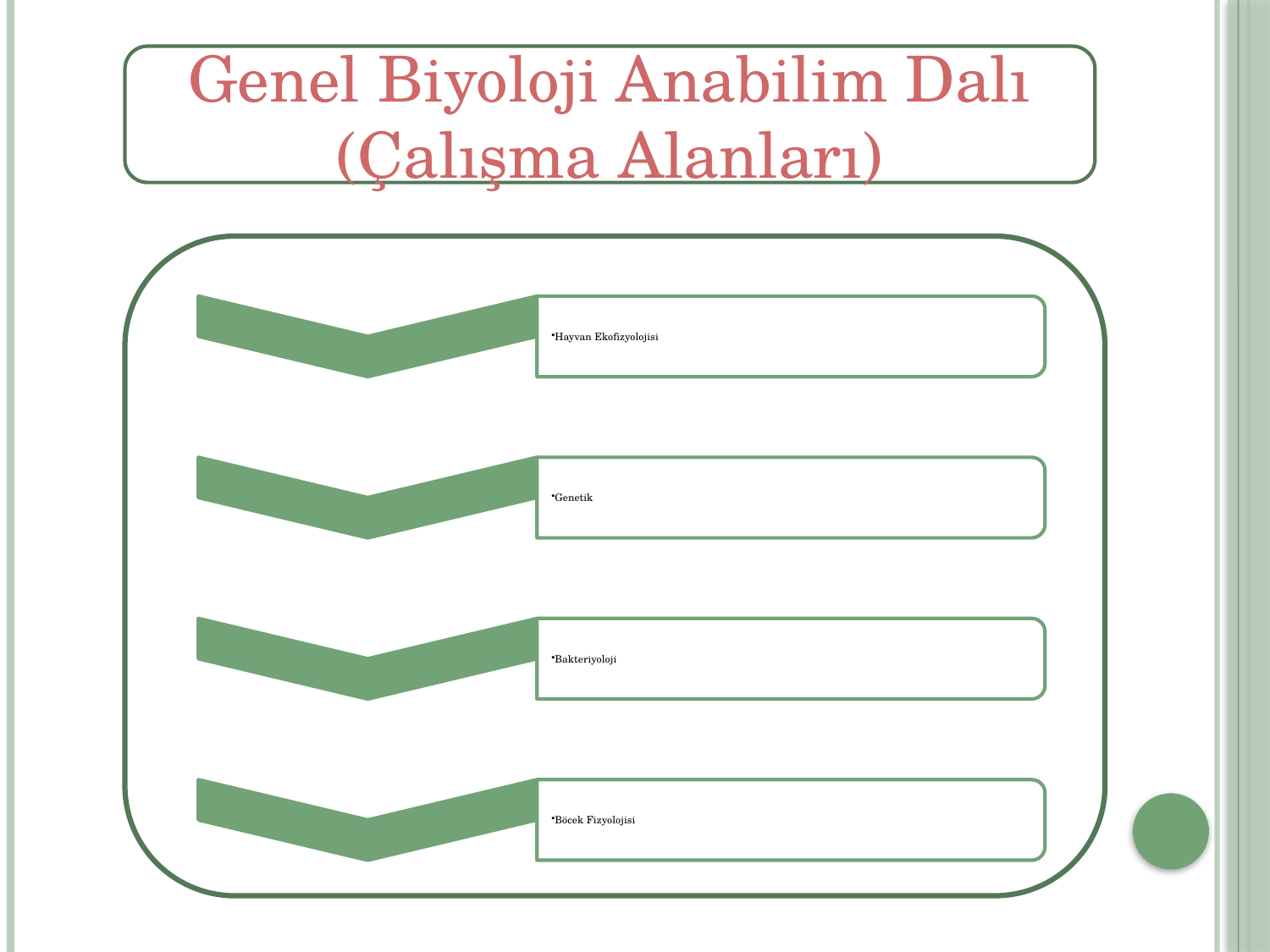

Genel Biyoloji Anabilim Dalı
(Çalışma Alanları)

Genetik
Bakteriyoloji
Böcek Fizyolojisi
Hayvan Ekofizyolojisi